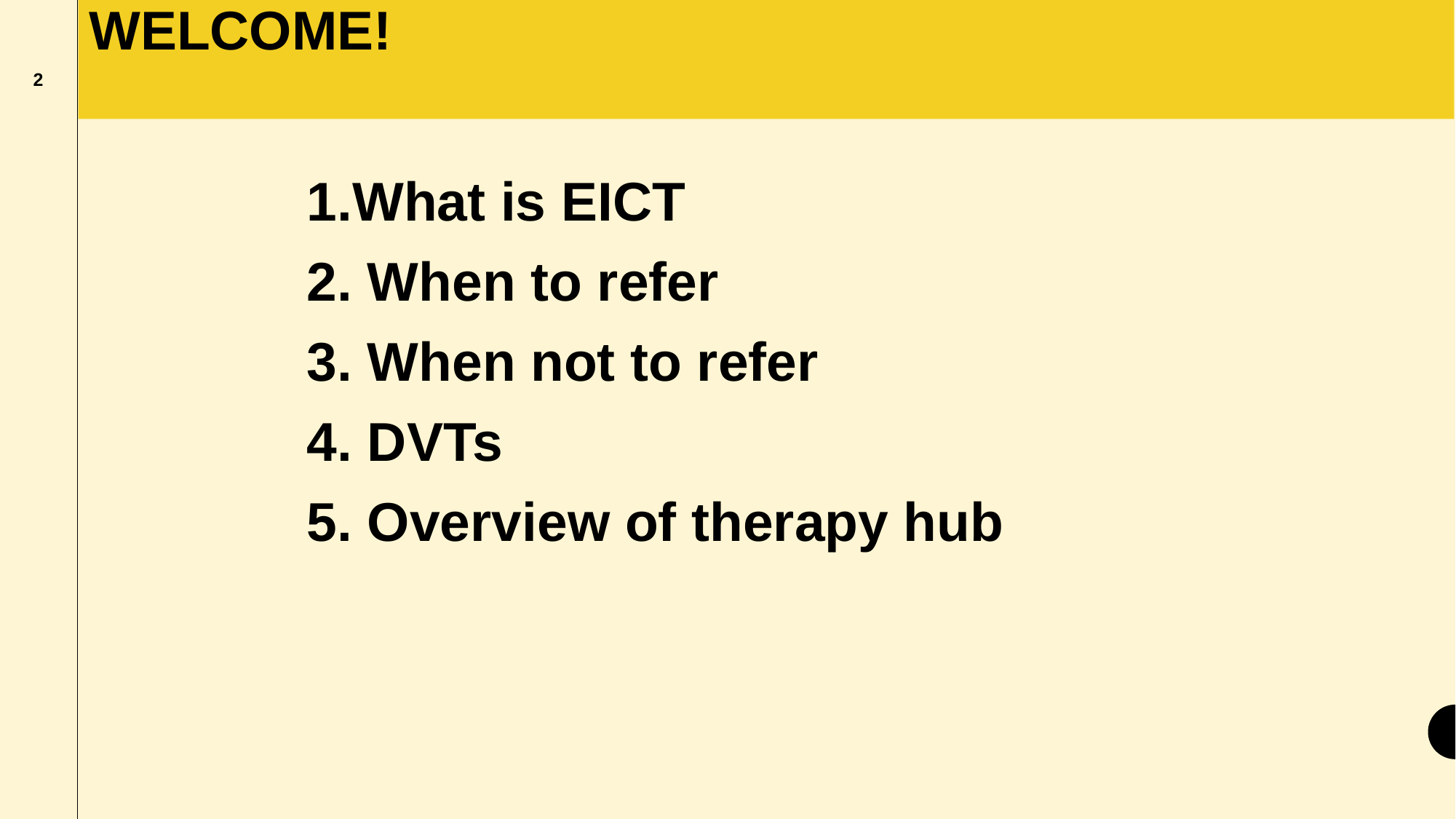

# WELCOME!
2
1.What is EICT
2. When to refer
3. When not to refer
4. DVTs
5. Overview of therapy hub